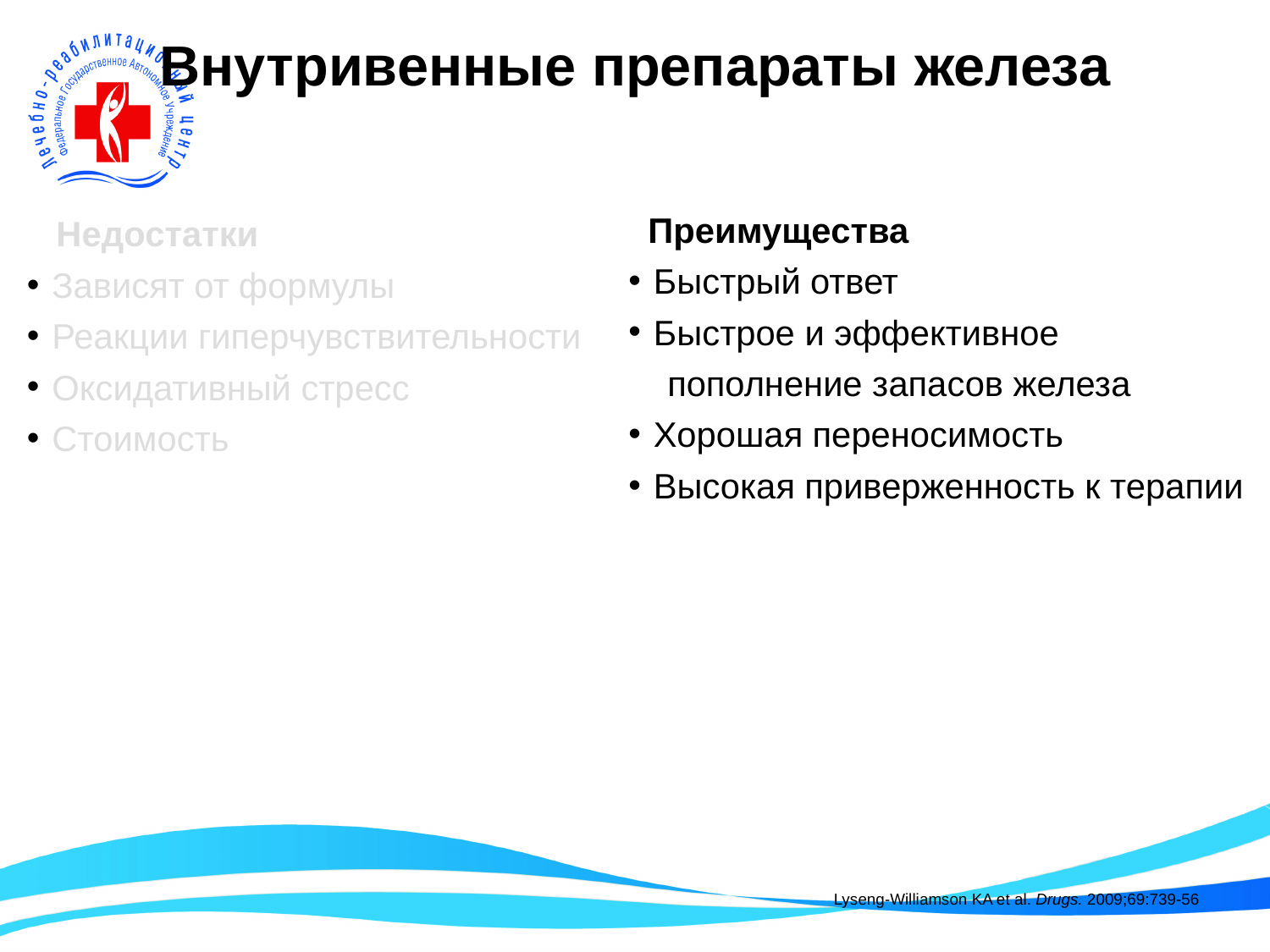

# Внутривенные препараты железа
  Преимущества
Быстрый ответ
Быстрое и эффективное
    пополнение запасов железа
Хорошая переносимость
Высокая приверженность к терапии
   Недостатки
Зависят от формулы
Реакции гиперчувствительности
Оксидативный стресс
Стоимость
Lyseng-Williamson KA et al. Drugs. 2009;69:739-56